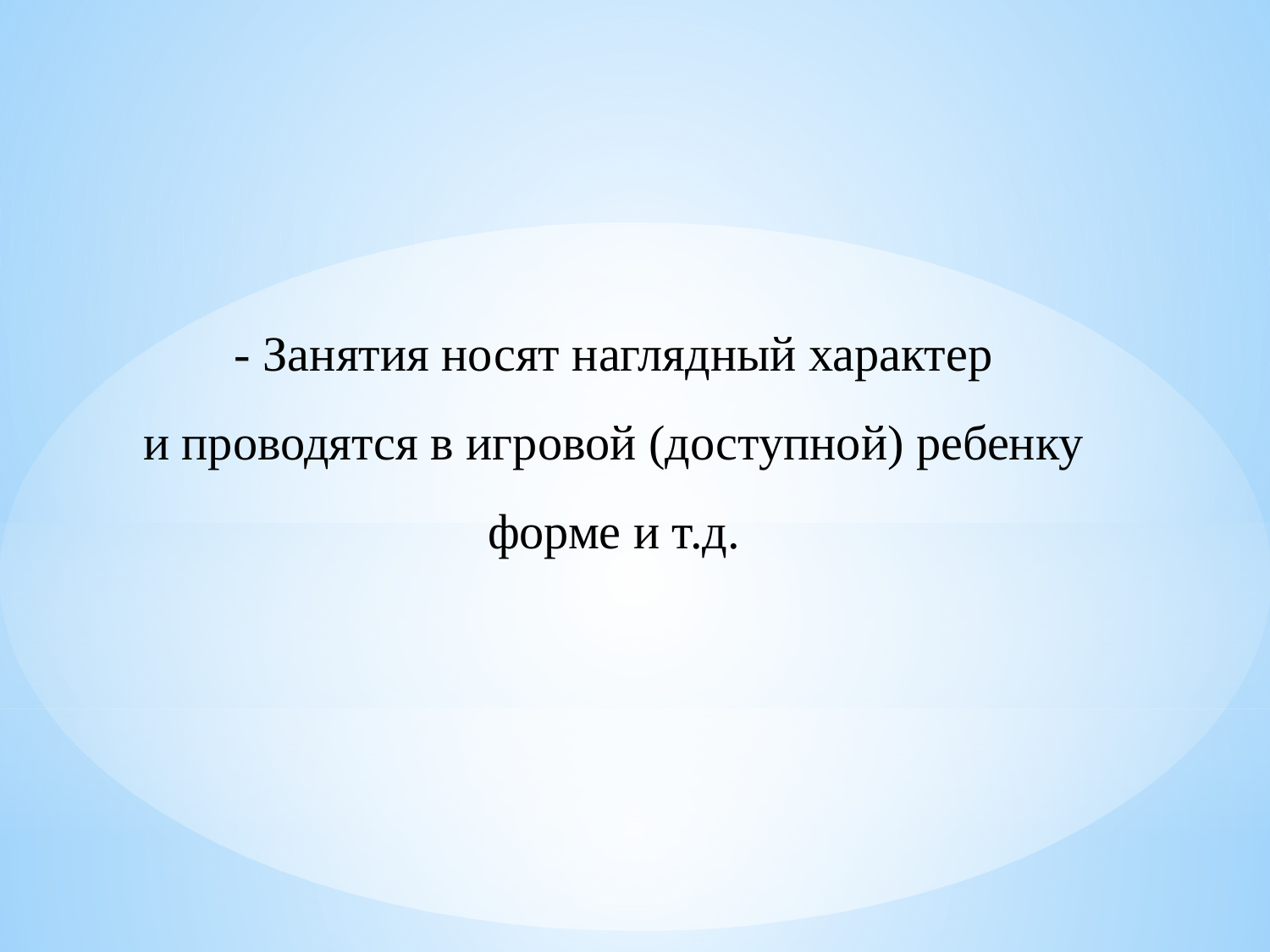

- Занятия носят наглядный характер
и проводятся в игровой (доступной) ребенку
форме и т.д.